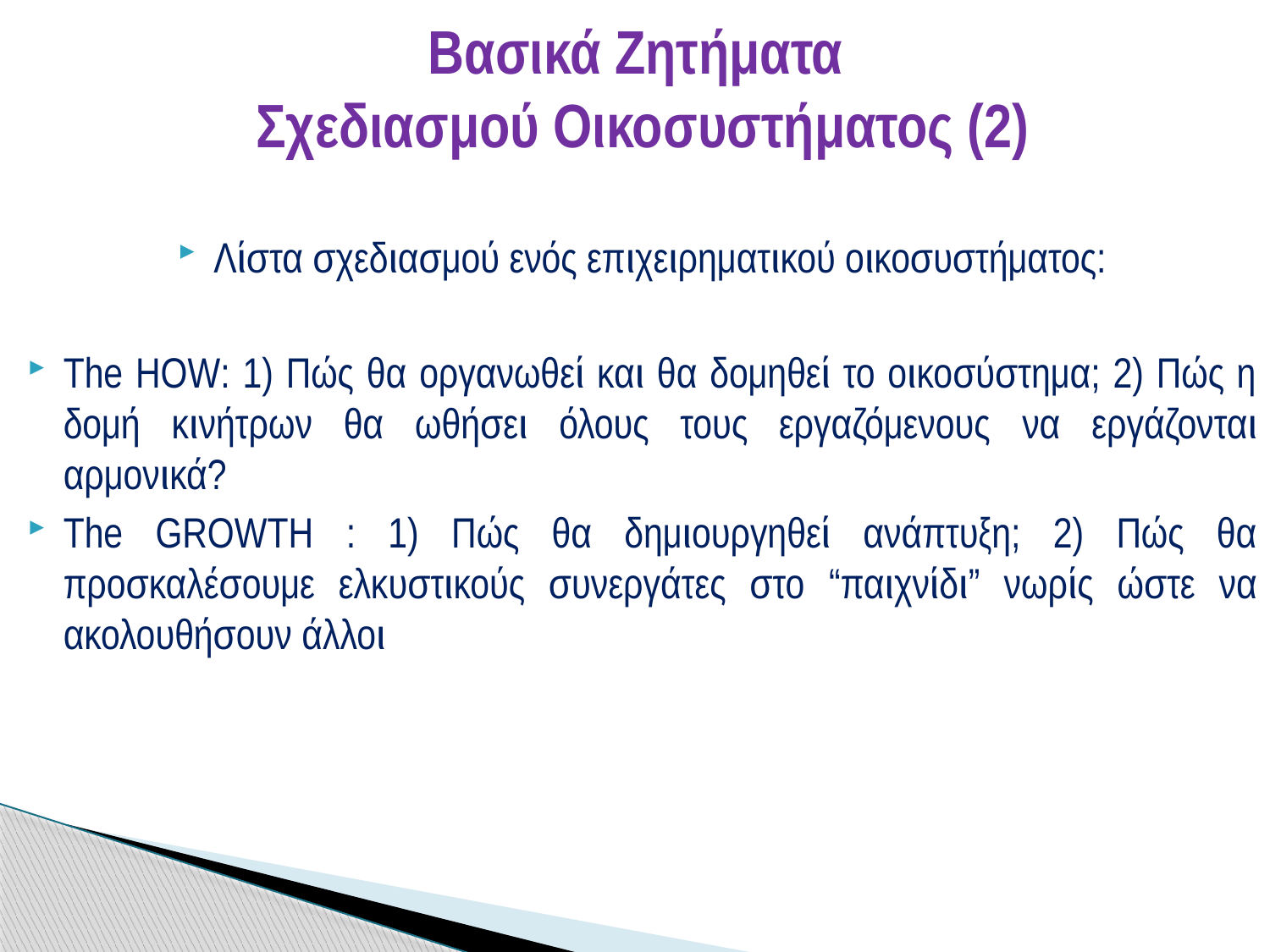

# Βασικά Ζητήματα Σχεδιασμού Οικοσυστήματος (2)

Λίστα σχεδιασμού ενός επιχειρηματικού οικοσυστήματος:

The HOW: 1) Πώς θα οργανωθεί και θα δομηθεί το οικοσύστημα; 2) Πώς η δομή κινήτρων θα ωθήσει όλους τους εργαζόμενους να εργάζονται αρμονικά?
The GROWTH : 1) Πώς θα δημιουργηθεί ανάπτυξη; 2) Πώς θα προσκαλέσουμε ελκυστικούς συνεργάτες στο “παιχνίδι” νωρίς ώστε να ακολουθήσουν άλλοι